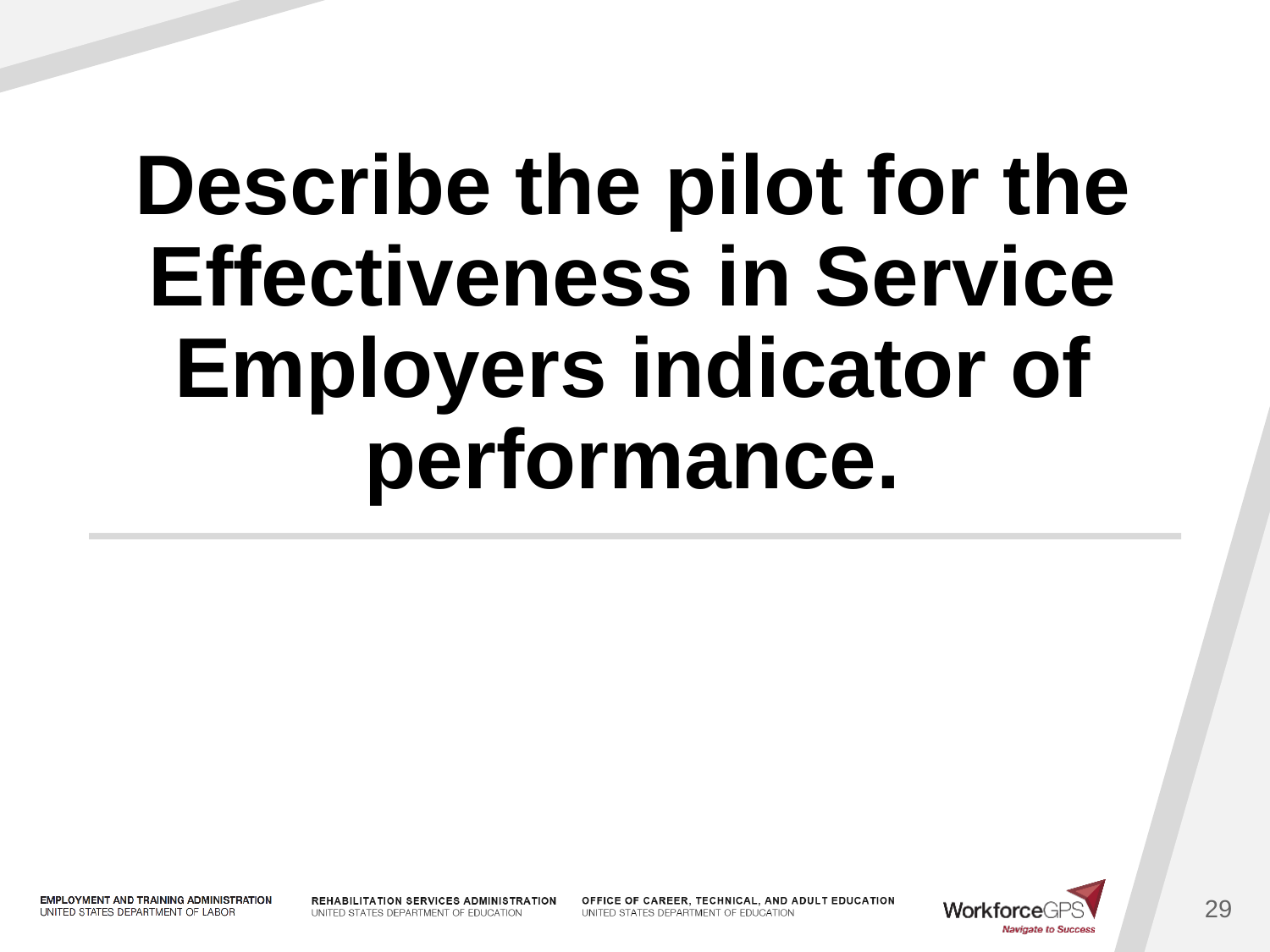

# Describe the pilot for the Effectiveness in Service Employers indicator of performance.
29